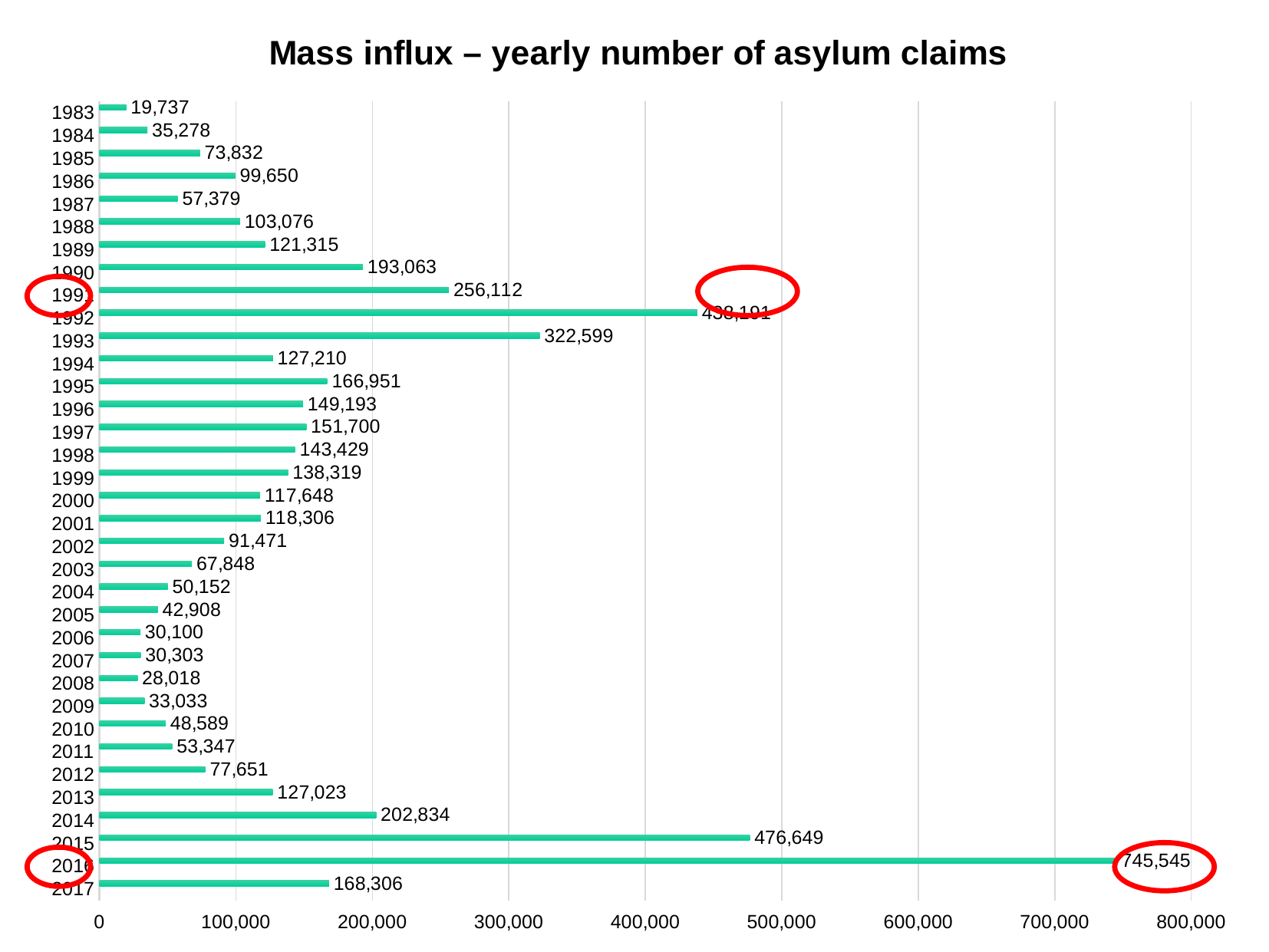

### Chart: Mass influx – yearly number of asylum claims

| Category | Datenreihe 1 | Spalte1 | Spalte2 |
|---|---|---|---|
| 1983 | 19737.0 | None | None |
| 1984 | 35278.0 | None | None |
| 1985 | 73832.0 | None | None |
| 1986 | 99650.0 | None | None |
| 1987 | 57379.0 | None | None |
| 1988 | 103076.0 | None | None |
| 1989 | 121315.0 | None | None |
| 1990 | 193063.0 | None | None |
| 1991 | 256112.0 | None | None |
| 1992 | 438191.0 | None | None |
| 1993 | 322599.0 | None | None |
| 1994 | 127210.0 | None | None |
| 1995 | 166951.0 | None | None |
| 1996 | 149193.0 | None | None |
| 1997 | 151700.0 | None | None |
| 1998 | 143429.0 | None | None |
| 1999 | 138319.0 | None | None |
| 2000 | 117648.0 | None | None |
| 2001 | 118306.0 | None | None |
| 2002 | 91471.0 | None | None |
| 2003 | 67848.0 | None | None |
| 2004 | 50152.0 | None | None |
| 2005 | 42908.0 | None | None |
| 2006 | 30100.0 | None | None |
| 2007 | 30303.0 | None | None |
| 2008 | 28018.0 | None | None |
| 2009 | 33033.0 | None | None |
| 2010 | 48589.0 | None | None |
| 2011 | 53347.0 | None | None |
| 2012 | 77651.0 | None | None |
| 2013 | 127023.0 | None | None |
| 2014 | 202834.0 | None | None |
| 2015 | 476649.0 | None | None |
| 2016 | 745545.0 | None | None |
| 2017 | 168306.0 | None | None |